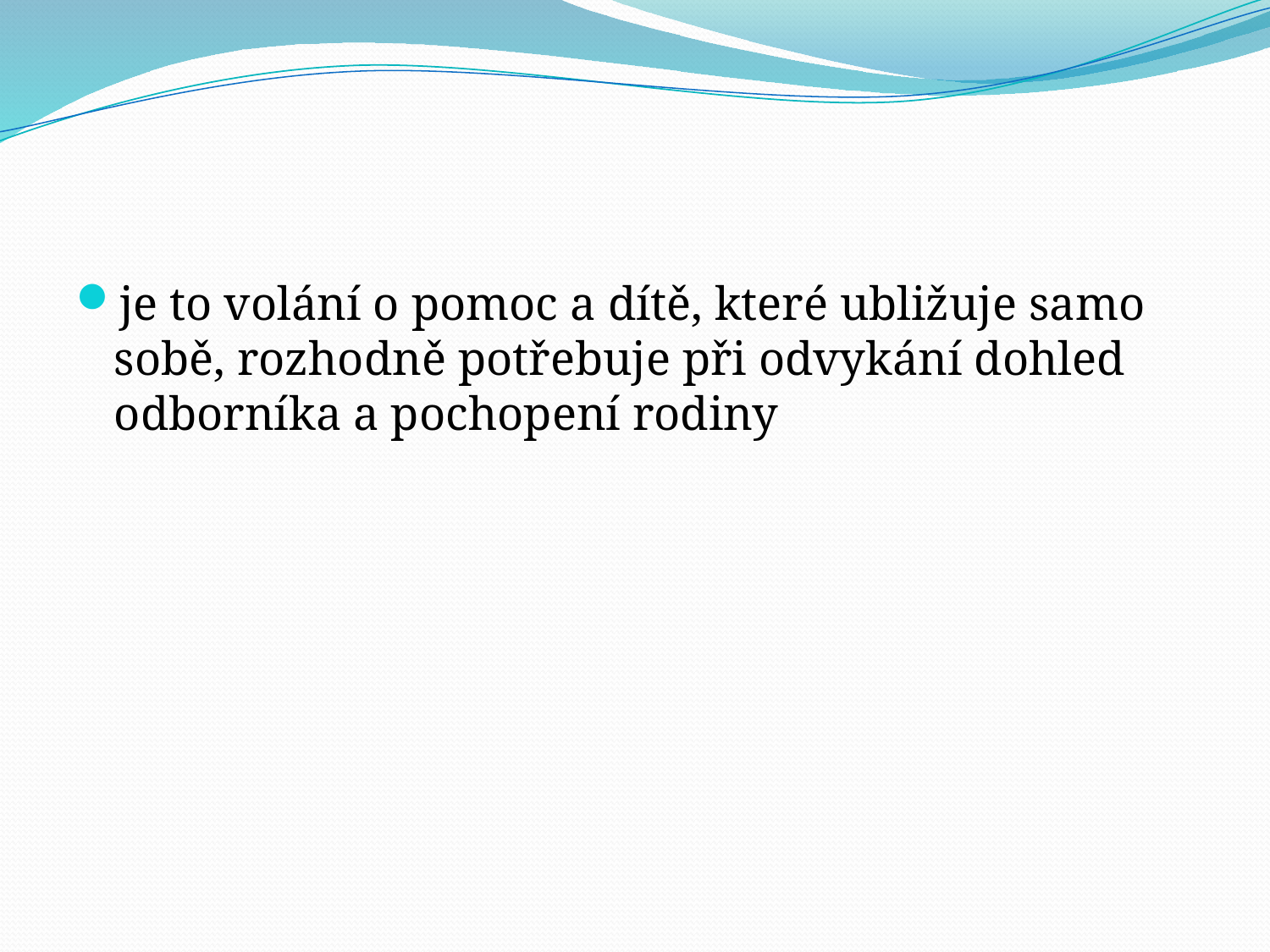

#
je to volání o pomoc a dítě, které ubližuje samo sobě, rozhodně potřebuje při odvykání dohled odborníka a pochopení rodiny